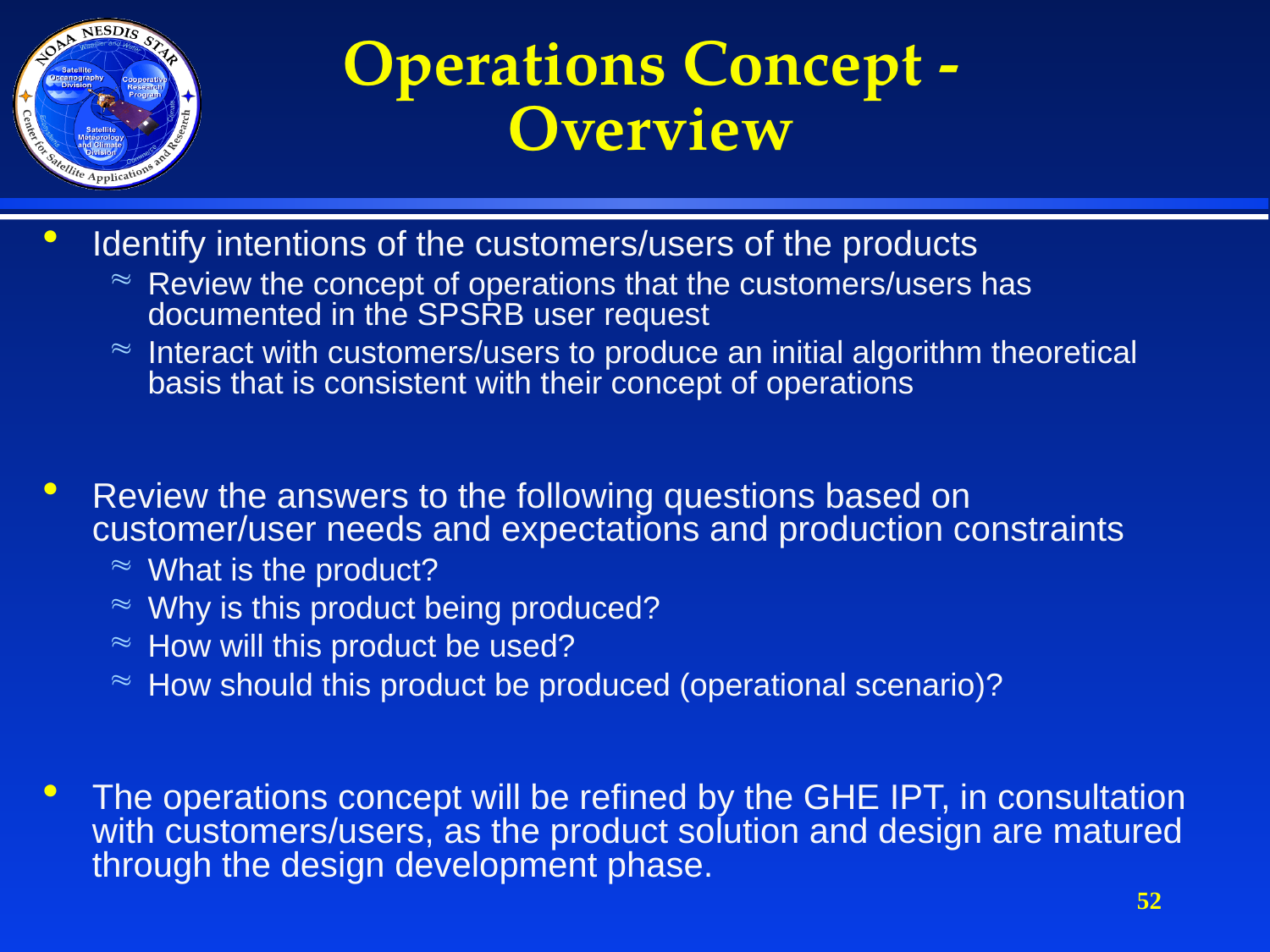

# Operations Concept - Overview
Identify intentions of the customers/users of the products
Review the concept of operations that the customers/users has documented in the SPSRB user request
Interact with customers/users to produce an initial algorithm theoretical basis that is consistent with their concept of operations

Review the answers to the following questions based on customer/user needs and expectations and production constraints
What is the product?
Why is this product being produced?
How will this product be used?
How should this product be produced (operational scenario)?

The operations concept will be refined by the GHE IPT, in consultation with customers/users, as the product solution and design are matured through the design development phase.
52